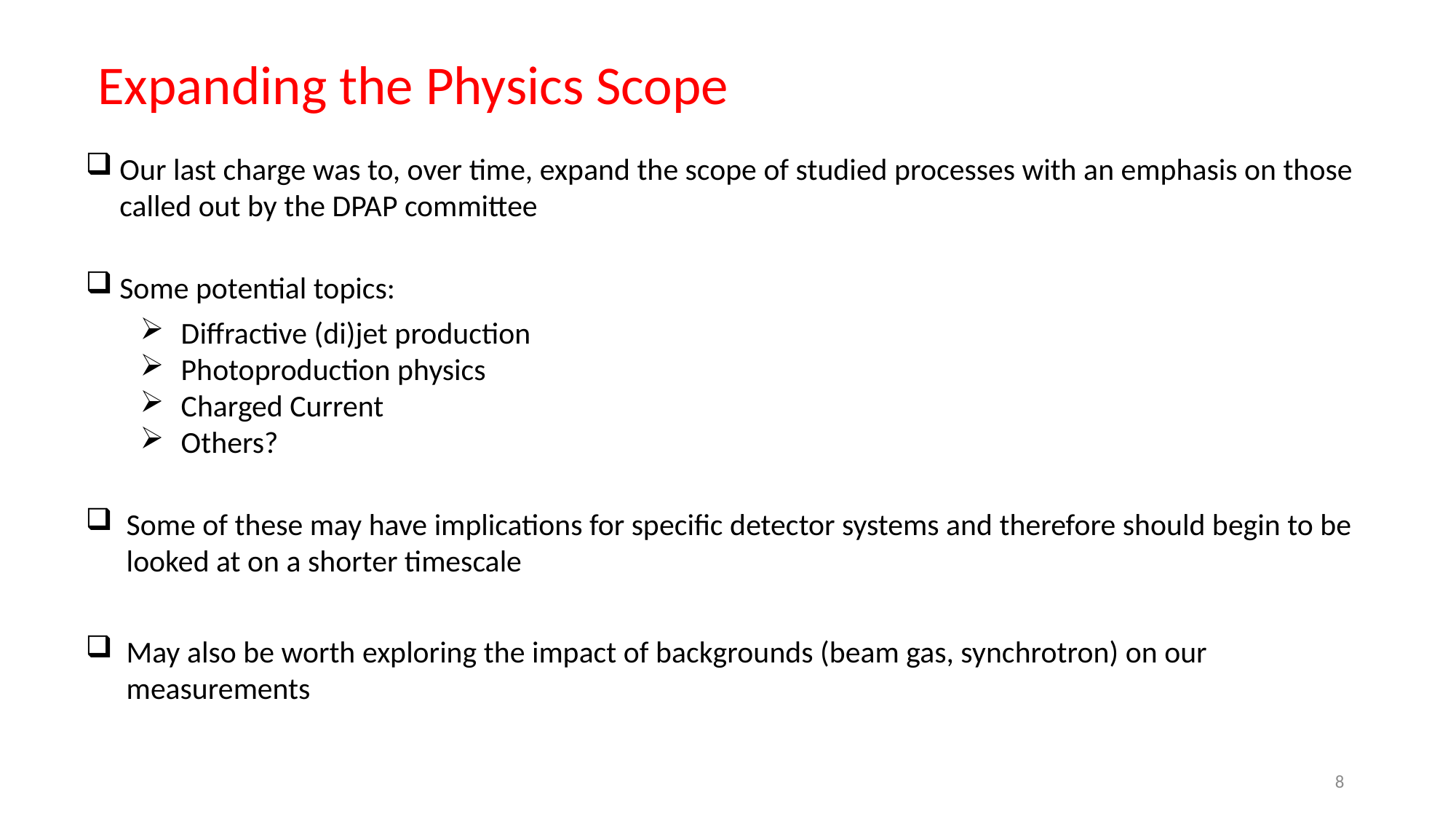

Expanding the Physics Scope
Our last charge was to, over time, expand the scope of studied processes with an emphasis on those called out by the DPAP committee

Some potential topics:
Diffractive (di)jet production
Photoproduction physics
Charged Current
Others?

Some of these may have implications for specific detector systems and therefore should begin to be looked at on a shorter timescale

May also be worth exploring the impact of backgrounds (beam gas, synchrotron) on our measurements
8